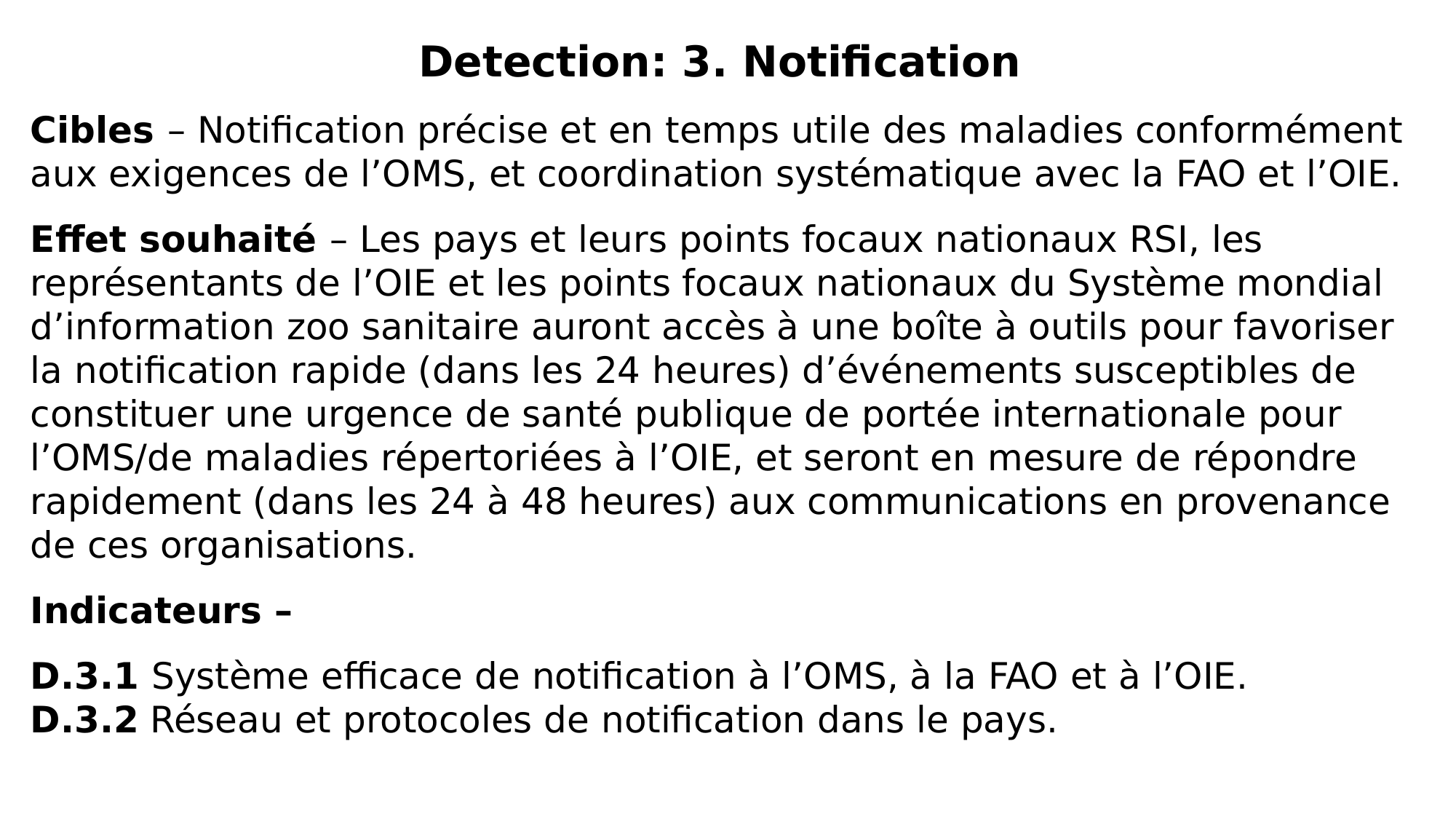

Detection: 3. Notification

Cibles – Notification précise et en temps utile des maladies conformément aux exigences de l’OMS, et coordination systématique avec la FAO et l’OIE.

Effet souhaité – Les pays et leurs points focaux nationaux RSI, les représentants de l’OIE et les points focaux nationaux du Système mondial d’information zoo sanitaire auront accès à une boîte à outils pour favoriser la notification rapide (dans les 24 heures) d’événements susceptibles de constituer une urgence de santé publique de portée internationale pour l’OMS/de maladies répertoriées à l’OIE, et seront en mesure de répondre rapidement (dans les 24 à 48 heures) aux communications en provenance de ces organisations.

Indicateurs –

D.3.1 Système efficace de notification à l’OMS, à la FAO et à l’OIE.
D.3.2 Réseau et protocoles de notification dans le pays. Notification